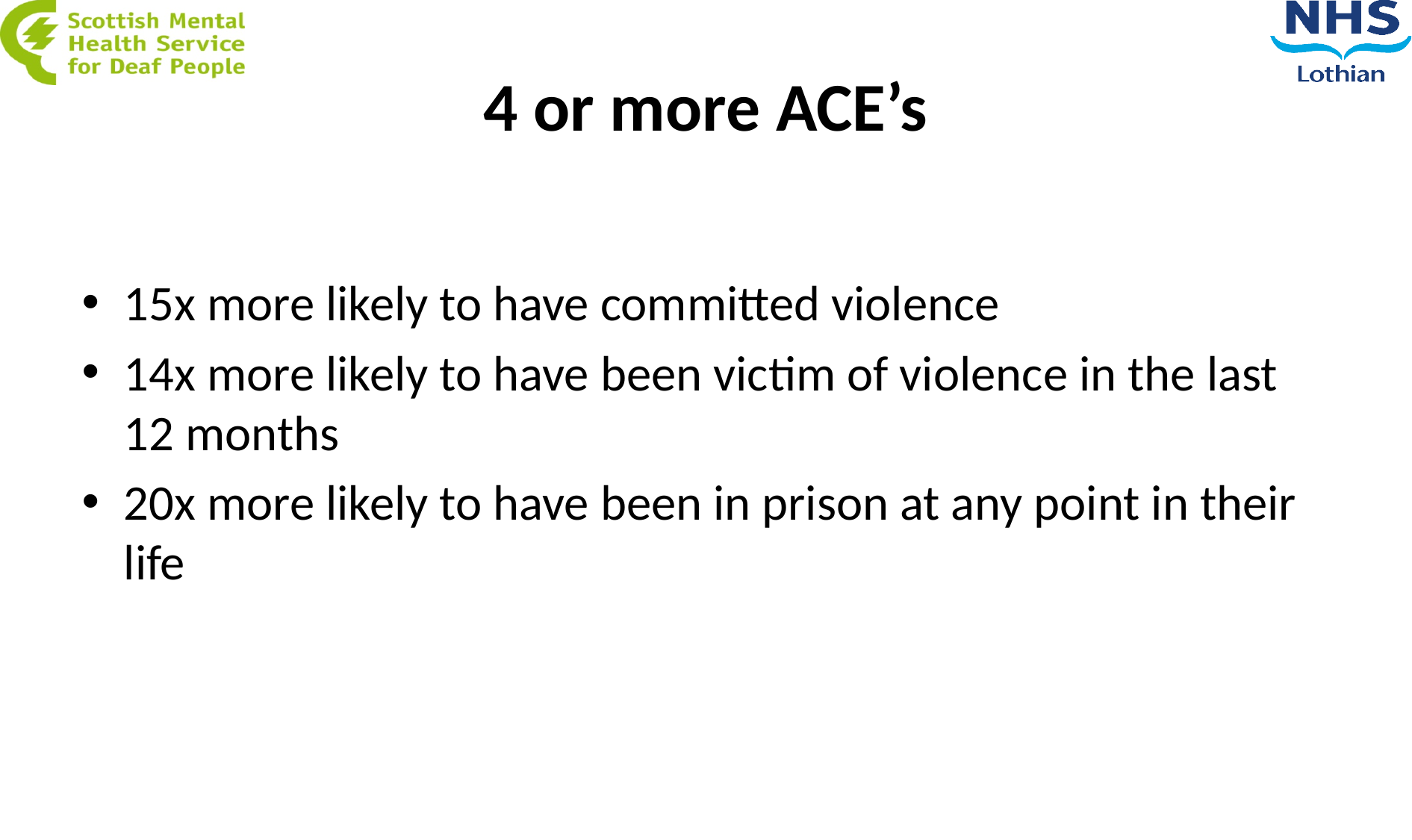

# 4 or more ACE’s

15x more likely to have committed violence
14x more likely to have been victim of violence in the last 12 months
20x more likely to have been in prison at any point in their life